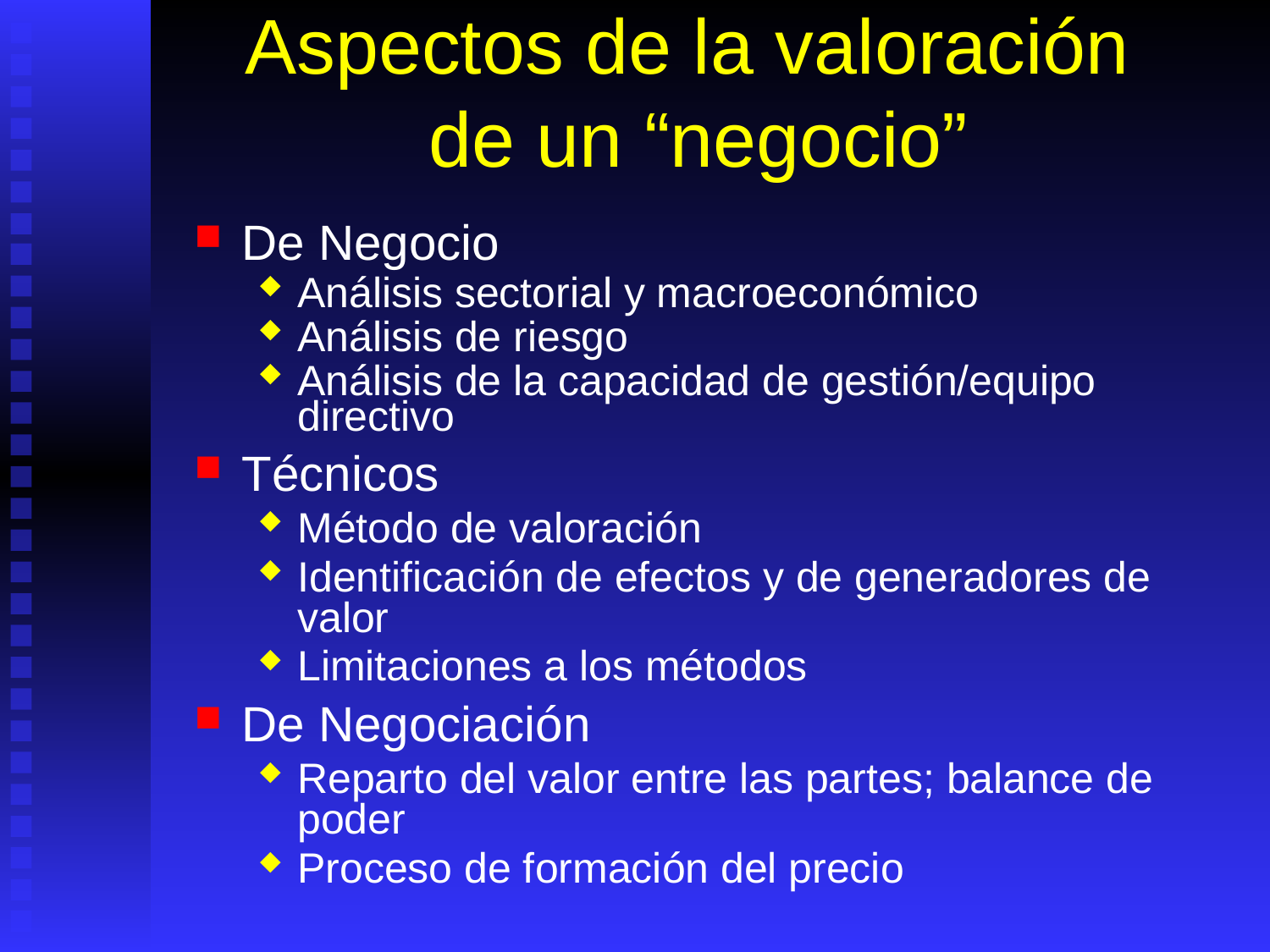

# Aspectos de la valoración de un “negocio”
De Negocio
Análisis sectorial y macroeconómico
Análisis de riesgo
Análisis de la capacidad de gestión/equipo directivo
Técnicos
Método de valoración
Identificación de efectos y de generadores de valor
Limitaciones a los métodos
De Negociación
Reparto del valor entre las partes; balance de poder
Proceso de formación del precio